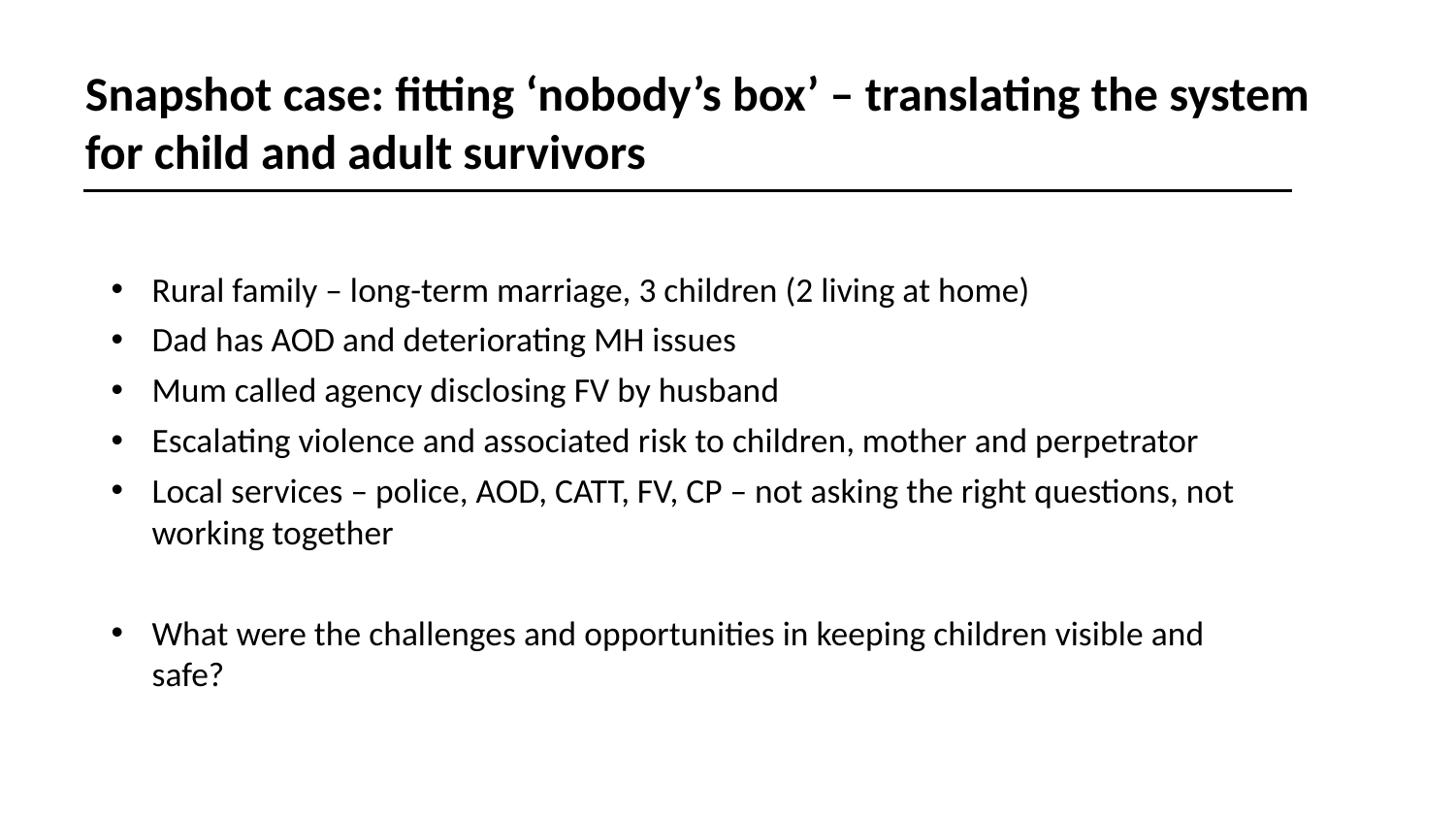

# Snapshot case: fitting ‘nobody’s box’ – translating the system for child and adult survivors

Rural family – long-term marriage, 3 children (2 living at home)
Dad has AOD and deteriorating MH issues
Mum called agency disclosing FV by husband
Escalating violence and associated risk to children, mother and perpetrator
Local services – police, AOD, CATT, FV, CP – not asking the right questions, not working together

What were the challenges and opportunities in keeping children visible and safe?